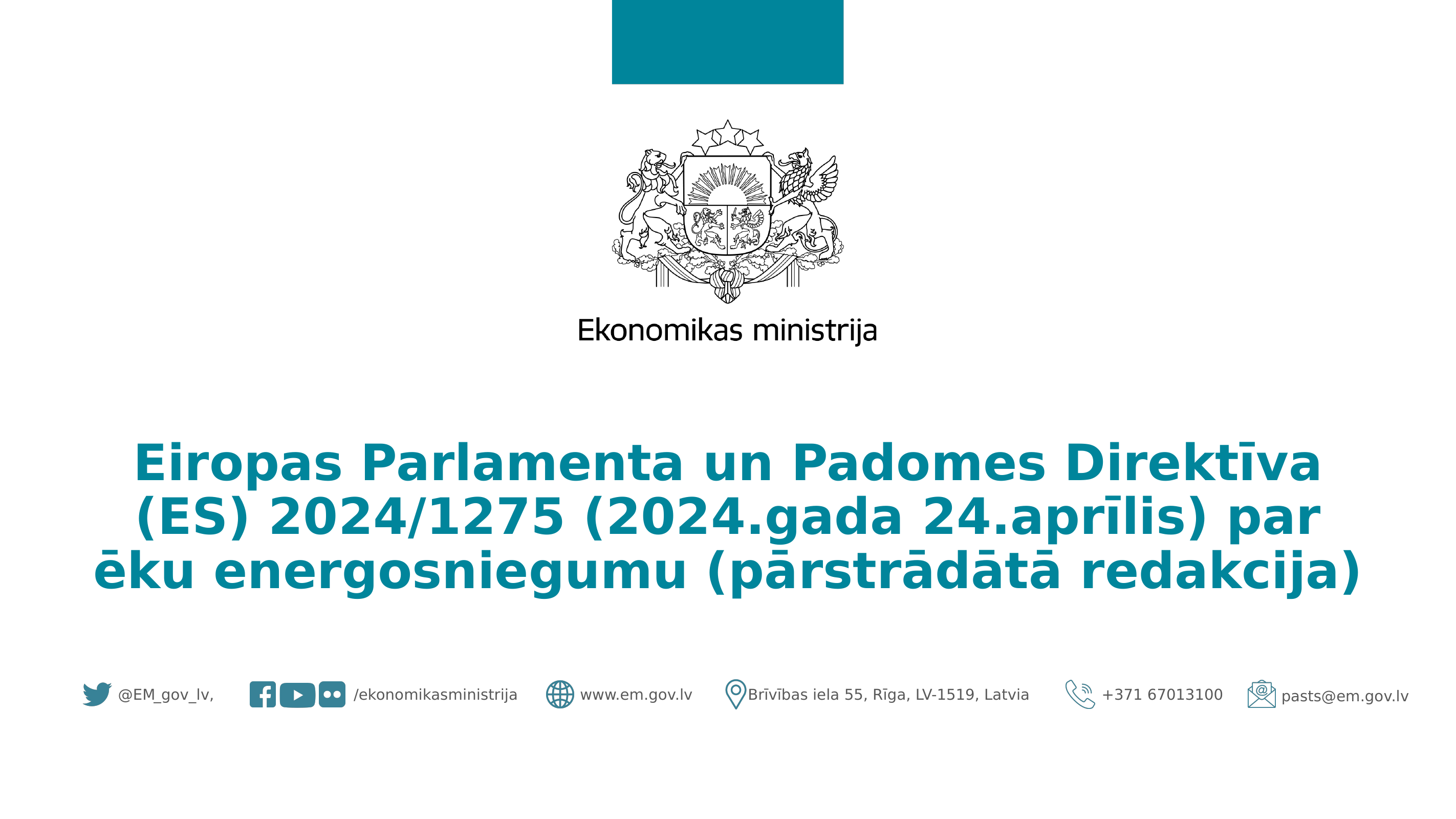

Eiropas Parlamenta un Padomes Direktīva (ES) 2024/1275 (2024.gada 24.aprīlis) par ēku energosniegumu (pārstrādātā redakcija)